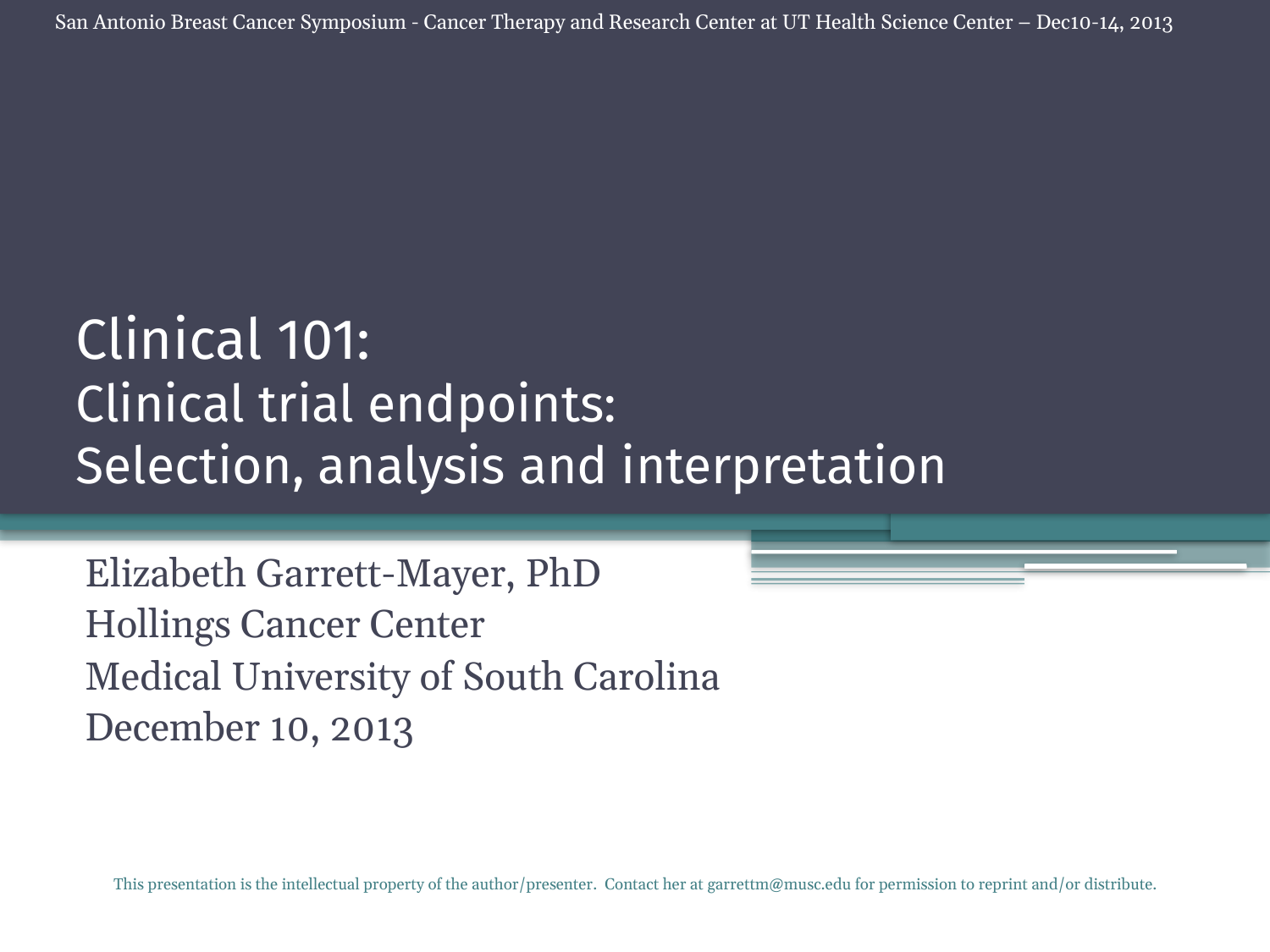

San Antonio Breast Cancer Symposium - Cancer Therapy and Research Center at UT Health Science Center – Dec10-14, 2013
# Clinical 101: Clinical trial endpoints: Selection, analysis and interpretation
Elizabeth Garrett-Mayer, PhD
Hollings Cancer Center
Medical University of South Carolina
December 10, 2013
This presentation is the intellectual property of the author/presenter.  Contact her at garrettm@musc.edu for permission to reprint and/or distribute.